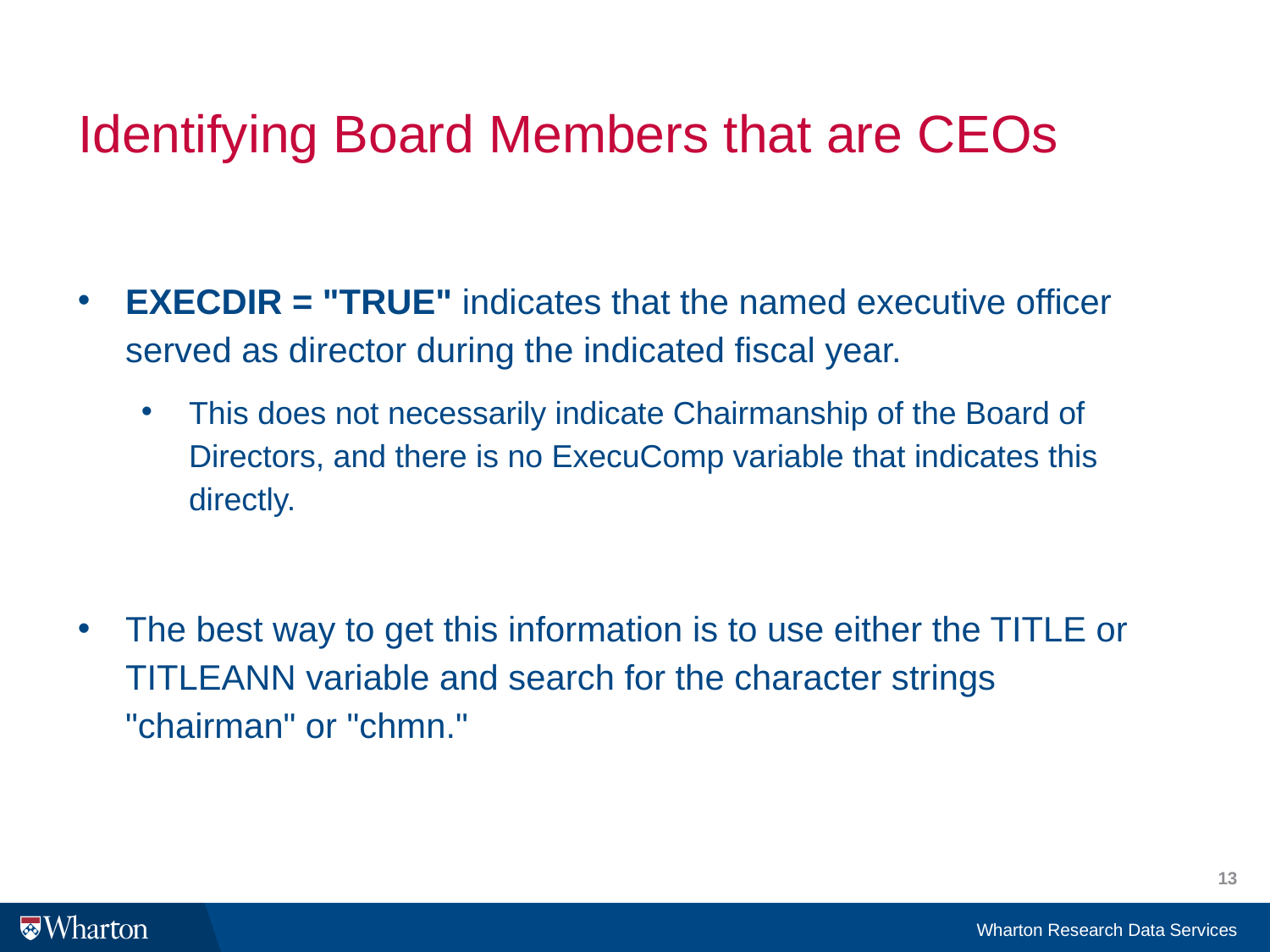

# Identifying Board Members that are CEOs
EXECDIR = "TRUE" indicates that the named executive officer served as director during the indicated fiscal year.
This does not necessarily indicate Chairmanship of the Board of Directors, and there is no ExecuComp variable that indicates this directly.

The best way to get this information is to use either the TITLE or TITLEANN variable and search for the character strings "chairman" or "chmn."
13
Wharton Research Data Services